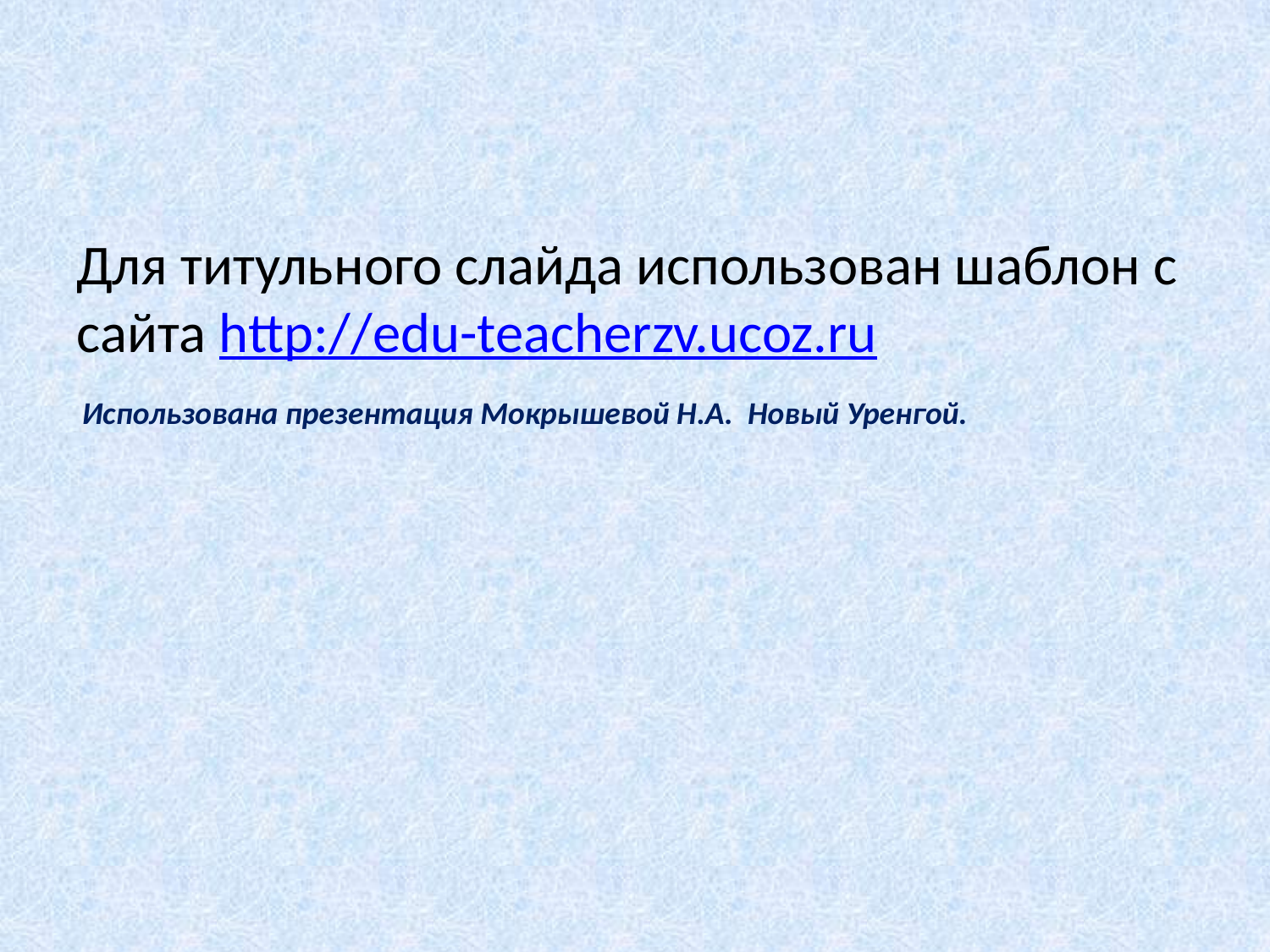

Для титульного слайда использован шаблон с сайта http://edu-teacherzv.ucoz.ru

Использована презентация Мокрышевой Н.А.  Новый Уренгой.